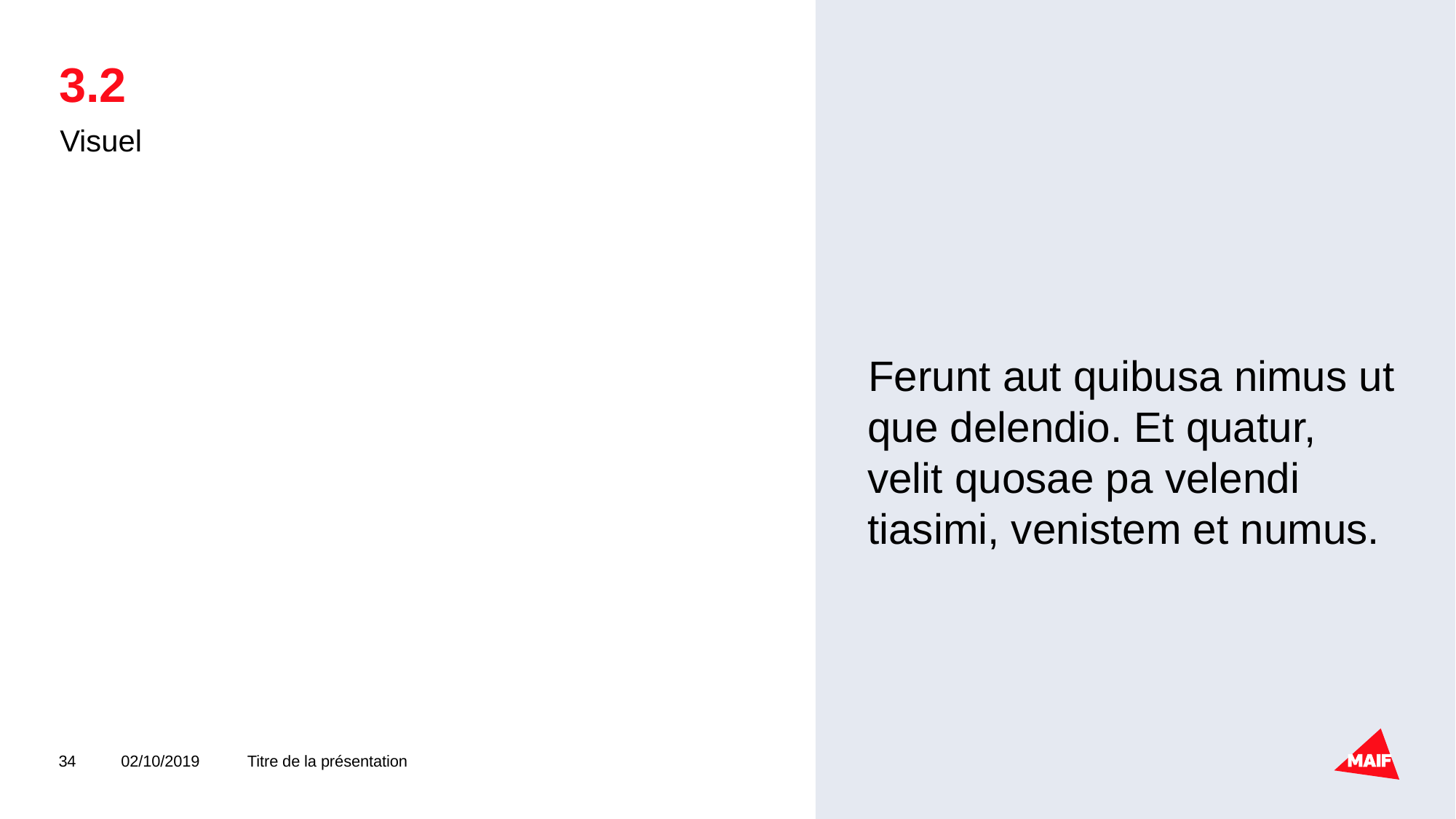

#
3.2
Visuel

Ferunt aut quibusa nimus ut que delendio. Et quatur, velit quosae pa velendi tiasimi, venistem et numus.
34
02/10/2019
Titre de la présentation